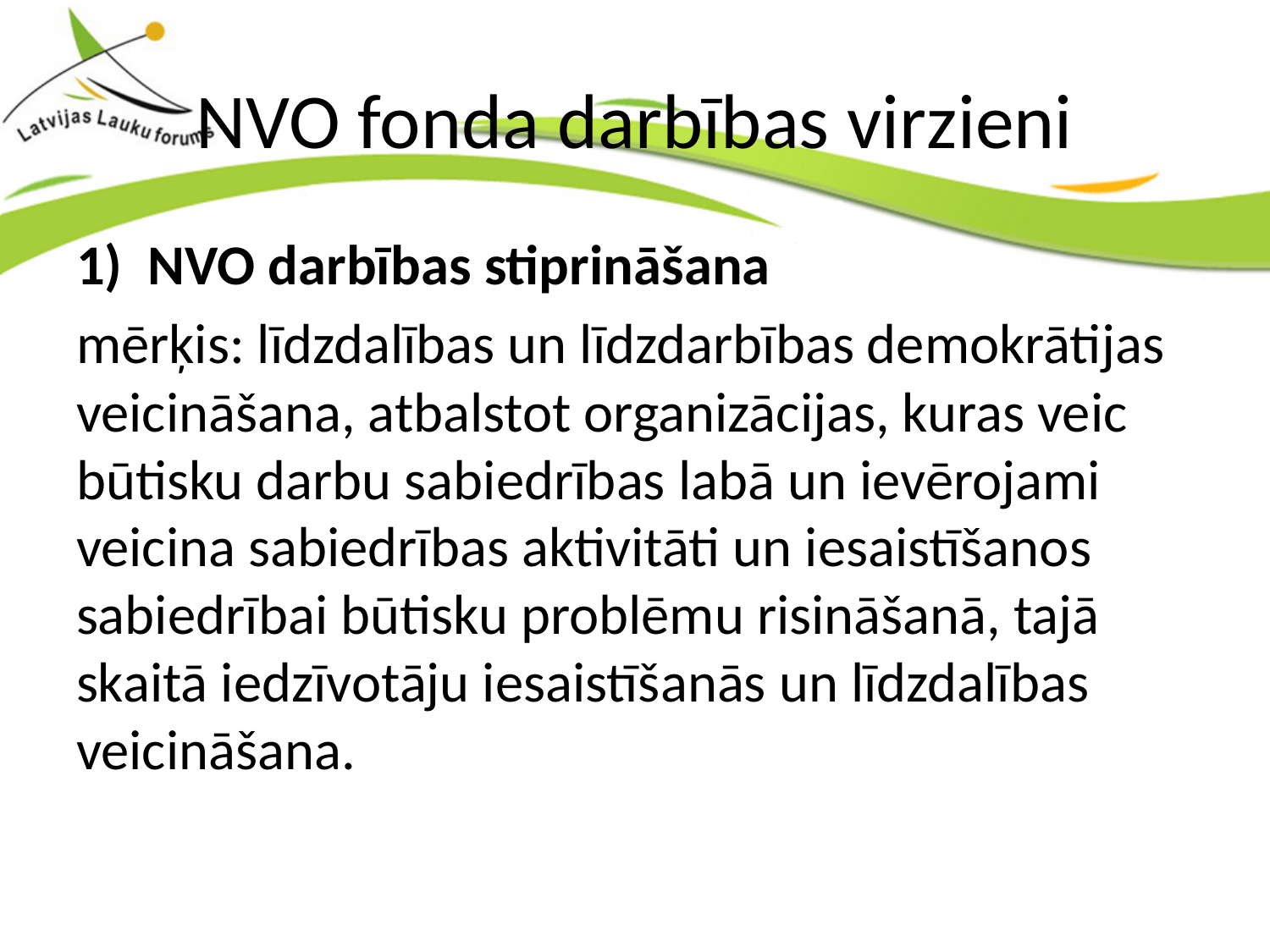

# NVO fonda darbības virzieni
NVO darbības stiprināšana
mērķis: līdzdalības un līdzdarbības demokrātijas veicināšana, atbalstot organizācijas, kuras veic būtisku darbu sabiedrības labā un ievērojami veicina sabiedrības aktivitāti un iesaistīšanos sabiedrībai būtisku problēmu risināšanā, tajā skaitā iedzīvotāju iesaistīšanās un līdzdalības veicināšana.